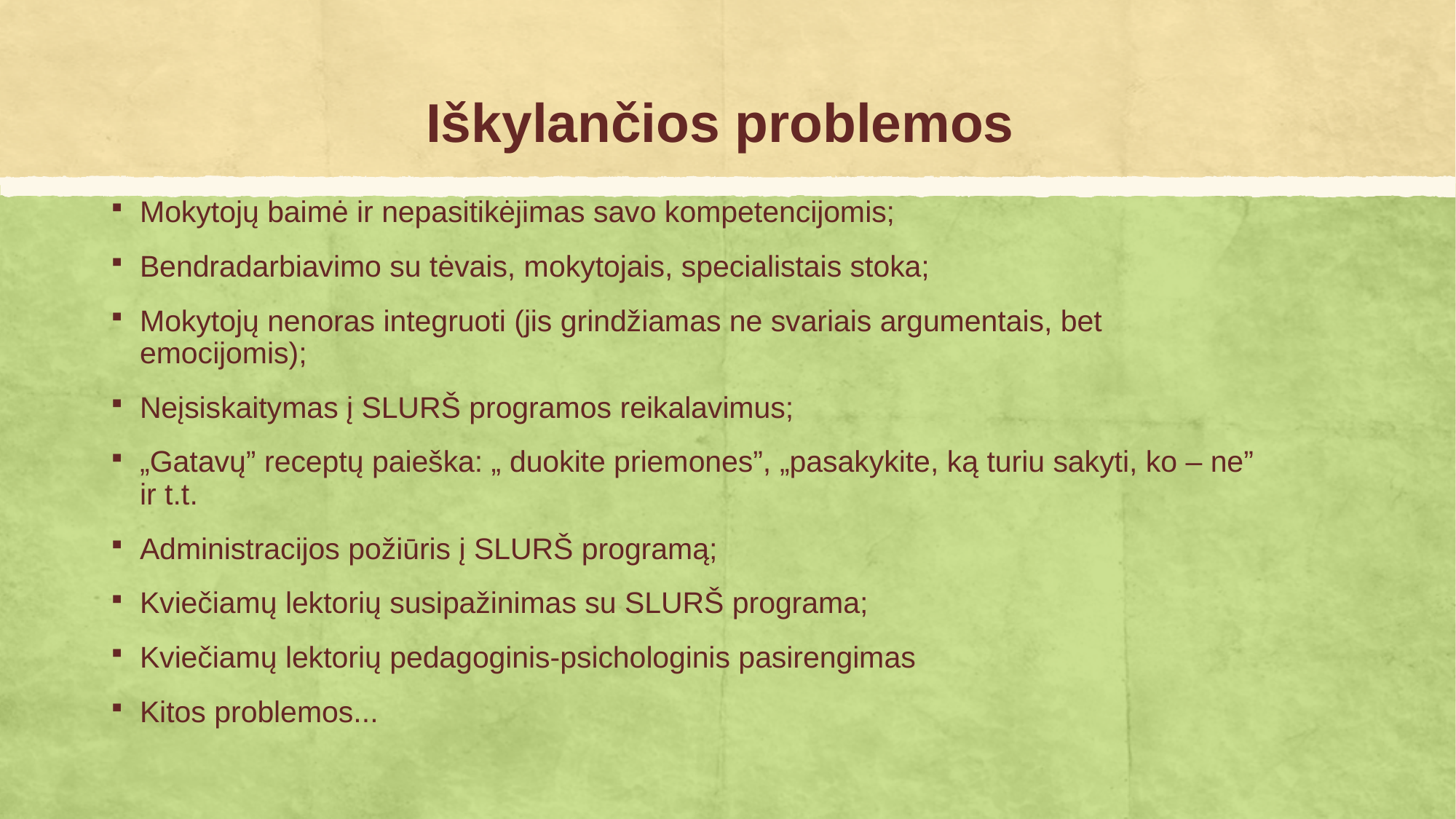

# Iškylančios problemos
Mokytojų baimė ir nepasitikėjimas savo kompetencijomis;
Bendradarbiavimo su tėvais, mokytojais, specialistais stoka;
Mokytojų nenoras integruoti (jis grindžiamas ne svariais argumentais, bet emocijomis);
Neįsiskaitymas į SLURŠ programos reikalavimus;
„Gatavų” receptų paieška: „ duokite priemones”, „pasakykite, ką turiu sakyti, ko – ne” ir t.t.
Administracijos požiūris į SLURŠ programą;
Kviečiamų lektorių susipažinimas su SLURŠ programa;
Kviečiamų lektorių pedagoginis-psichologinis pasirengimas
Kitos problemos...